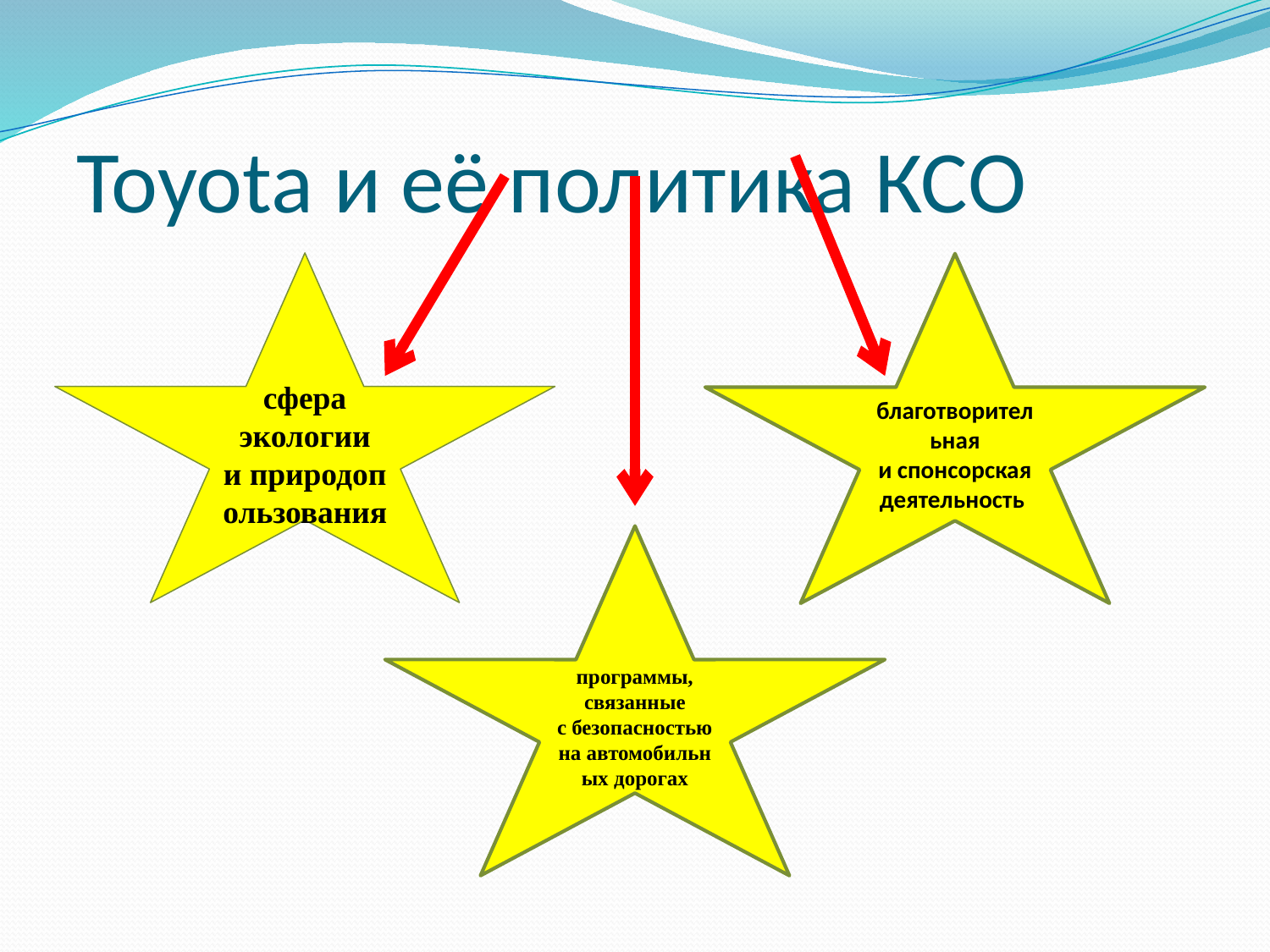

Toyota и её политика КСО
сфера экологии и природопользования
благотворительная и спонсорская деятельность
программы, связанные с безопасностью на автомобильных дорогах